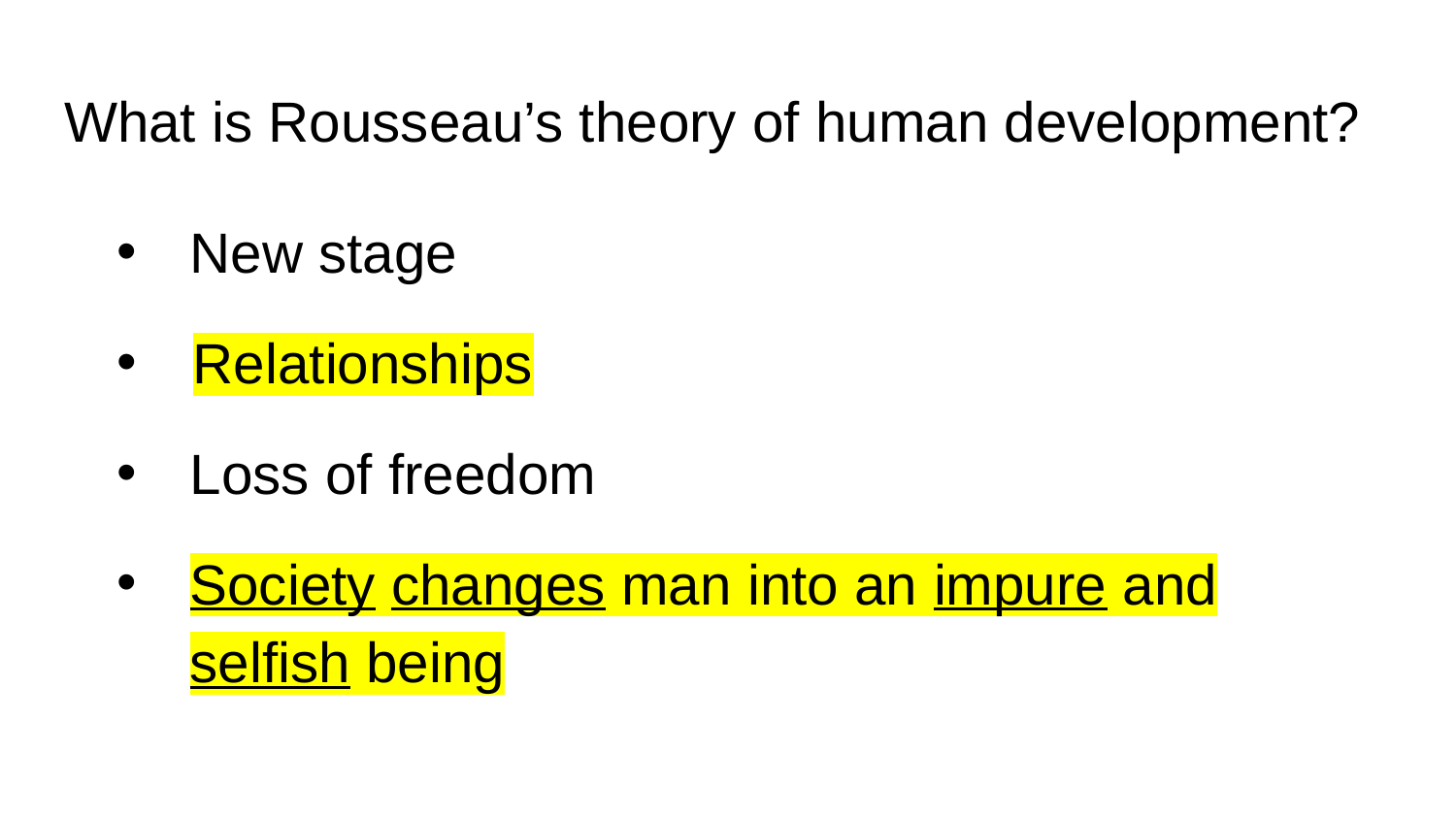

# What is Rousseau’s theory of human development?
New stage
   Relationships
Loss of freedom
Society changes man into an impure and selfish being